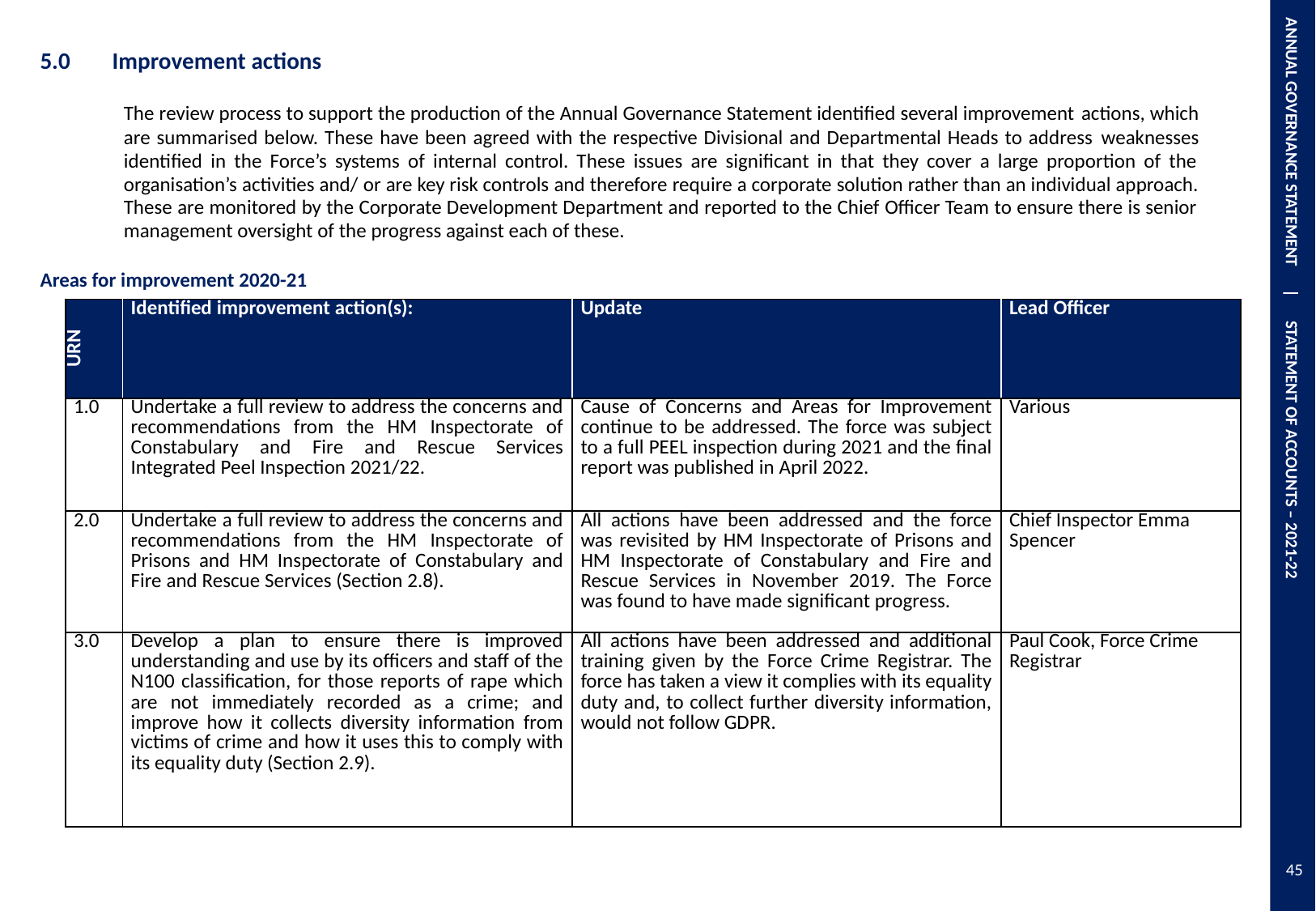

ANNUAL GOVERNANCE STATEMENT      |      STATEMENT OF ACCOUNTS – 2021-22
5.0        Improvement actions

The review process to support the production of the Annual Governance Statement identified several improvement actions, which are summarised below. These have been agreed with the respective Divisional and Departmental Heads to address weaknesses identified in the Force’s systems of internal control. These issues are significant in that they cover a large proportion of the organisation’s activities and/ or are key risk controls and therefore require a corporate solution rather than an individual approach. These are monitored by the Corporate Development Department and reported to the Chief Officer Team to ensure there is senior management oversight of the progress against each of these.

Areas for improvement 2020-21
| URN | Identified improvement action(s): | Update | Lead Officer |
| --- | --- | --- | --- |
| 1.0 | Undertake a full review to address the concerns and recommendations from the HM Inspectorate of Constabulary and Fire and Rescue Services Integrated Peel Inspection 2021/22. | Cause of Concerns and Areas for Improvement continue to be addressed. The force was subject to a full PEEL inspection during 2021 and the final report was published in April 2022. | Various |
| 2.0 | Undertake a full review to address the concerns and recommendations from the HM Inspectorate of Prisons and HM Inspectorate of Constabulary and Fire and Rescue Services (Section 2.8). | All actions have been addressed and the force was revisited by HM Inspectorate of Prisons and HM Inspectorate of Constabulary and Fire and Rescue Services in November 2019. The Force was found to have made significant progress. | Chief Inspector Emma Spencer |
| 3.0 | Develop a plan to ensure there is improved understanding and use by its officers and staff of the N100 classification, for those reports of rape which are not immediately recorded as a crime; and improve how it collects diversity information from victims of crime and how it uses this to comply with its equality duty (Section 2.9). | All actions have been addressed and additional training given by the Force Crime Registrar. The force has taken a view it complies with its equality duty and, to collect further diversity information, would not follow GDPR. | Paul Cook, Force Crime Registrar |
45